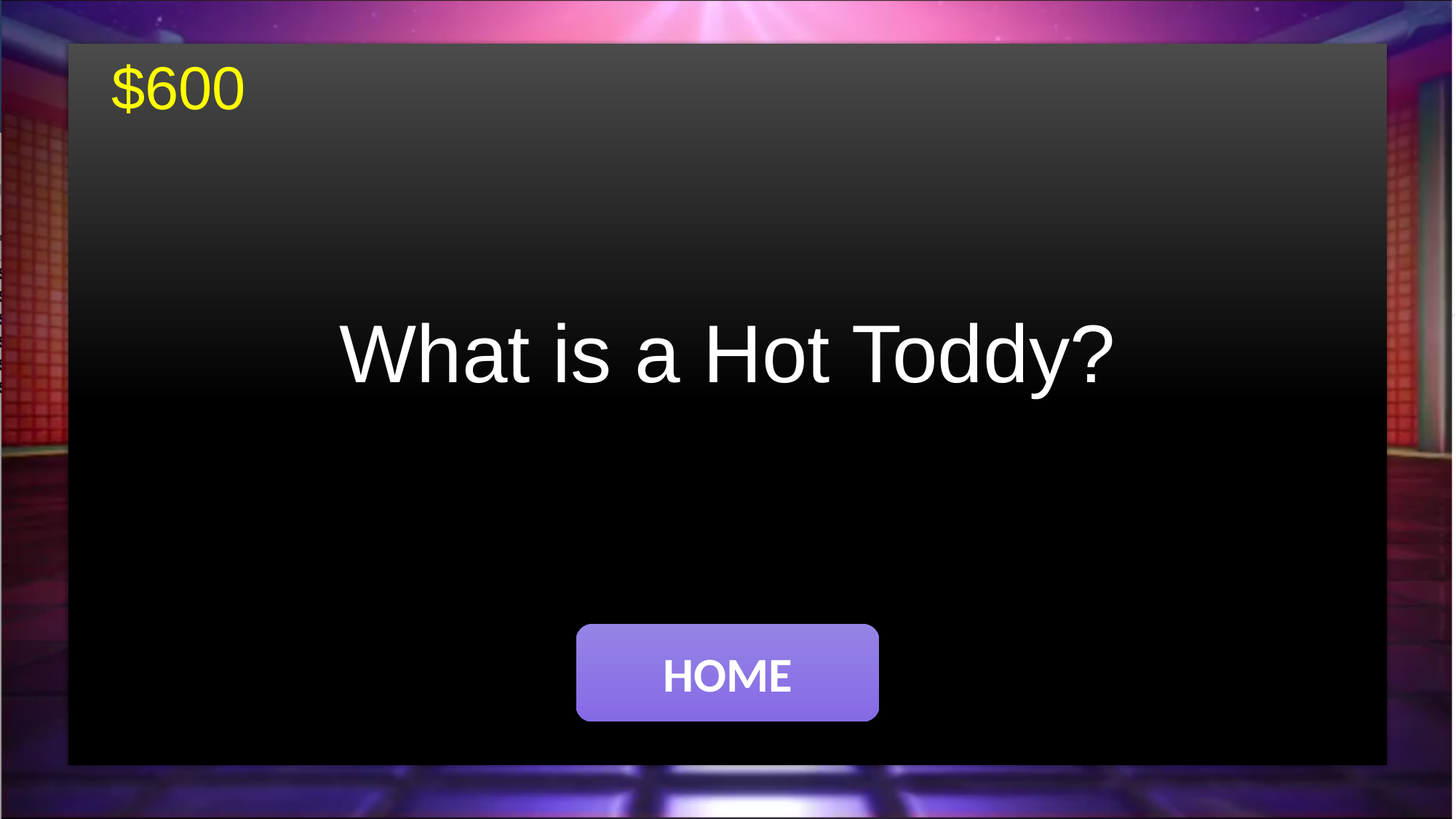

$600
What is a Hot Toddy?
HOME